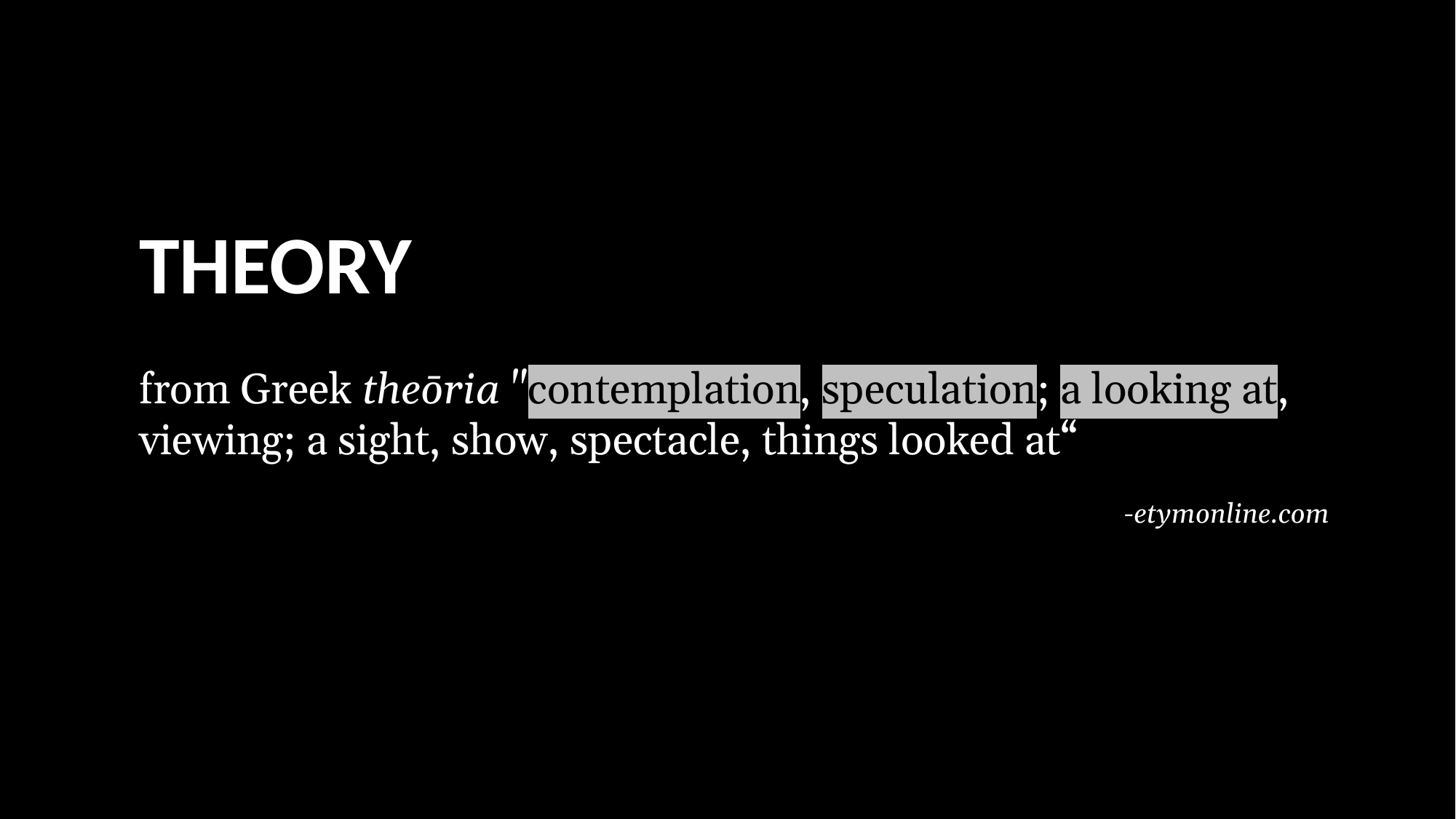

THEORY

from Greek theōria "contemplation, speculation; a looking at, viewing; a sight, show, spectacle, things looked at“

-etymonline.com